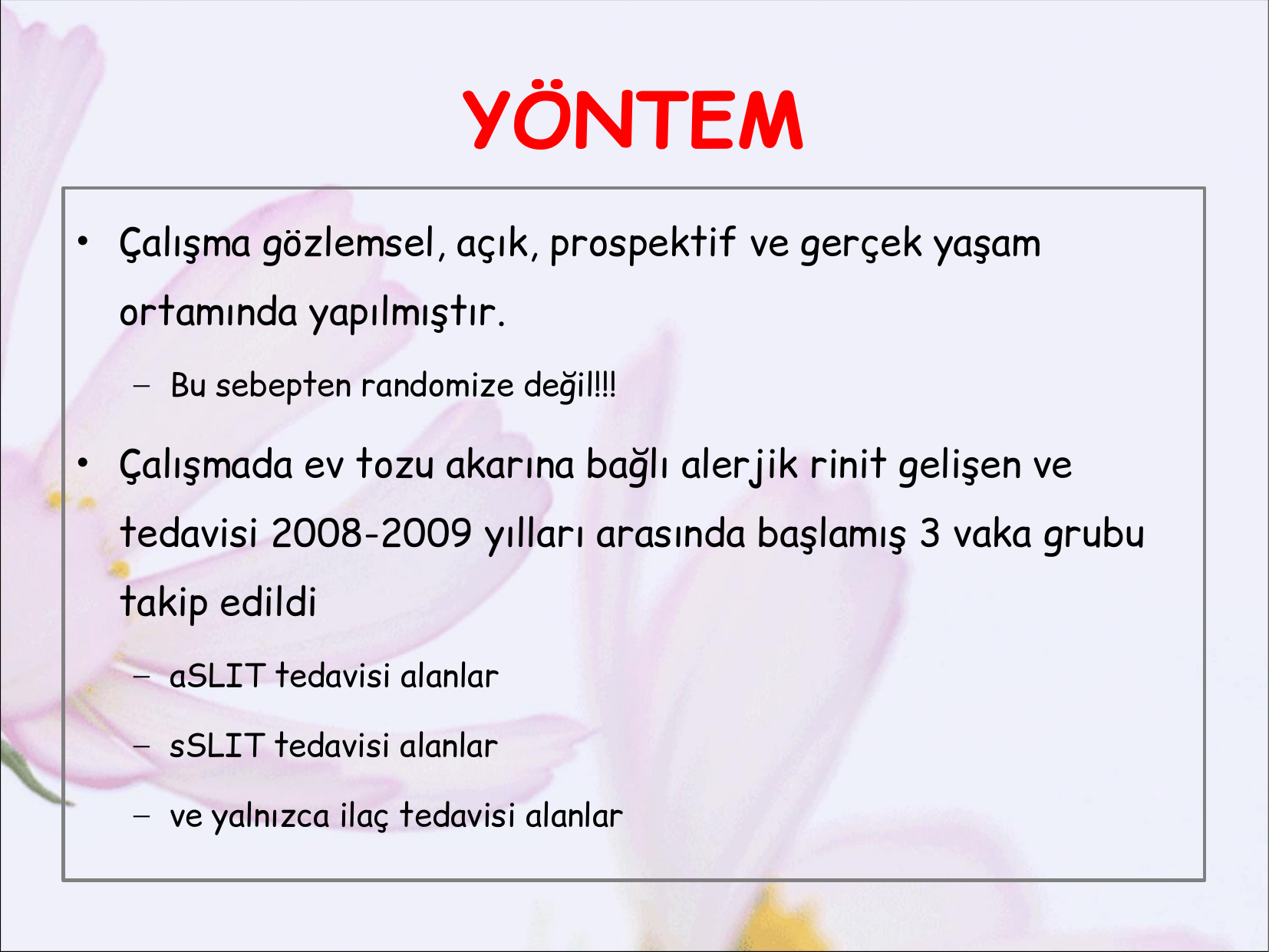

# YÖNTEM
Çalışma gözlemsel, açık, prospektif ve gerçek yaşam ortamında yapılmıştır.
Bu sebepten randomize değil!!!
Çalışmada ev tozu akarına bağlı alerjik rinit gelişen ve tedavisi 2008-2009 yılları arasında başlamış 3 vaka grubu takip edildi
aSLIT tedavisi alanlar
sSLIT tedavisi alanlar
ve yalnızca ilaç tedavisi alanlar